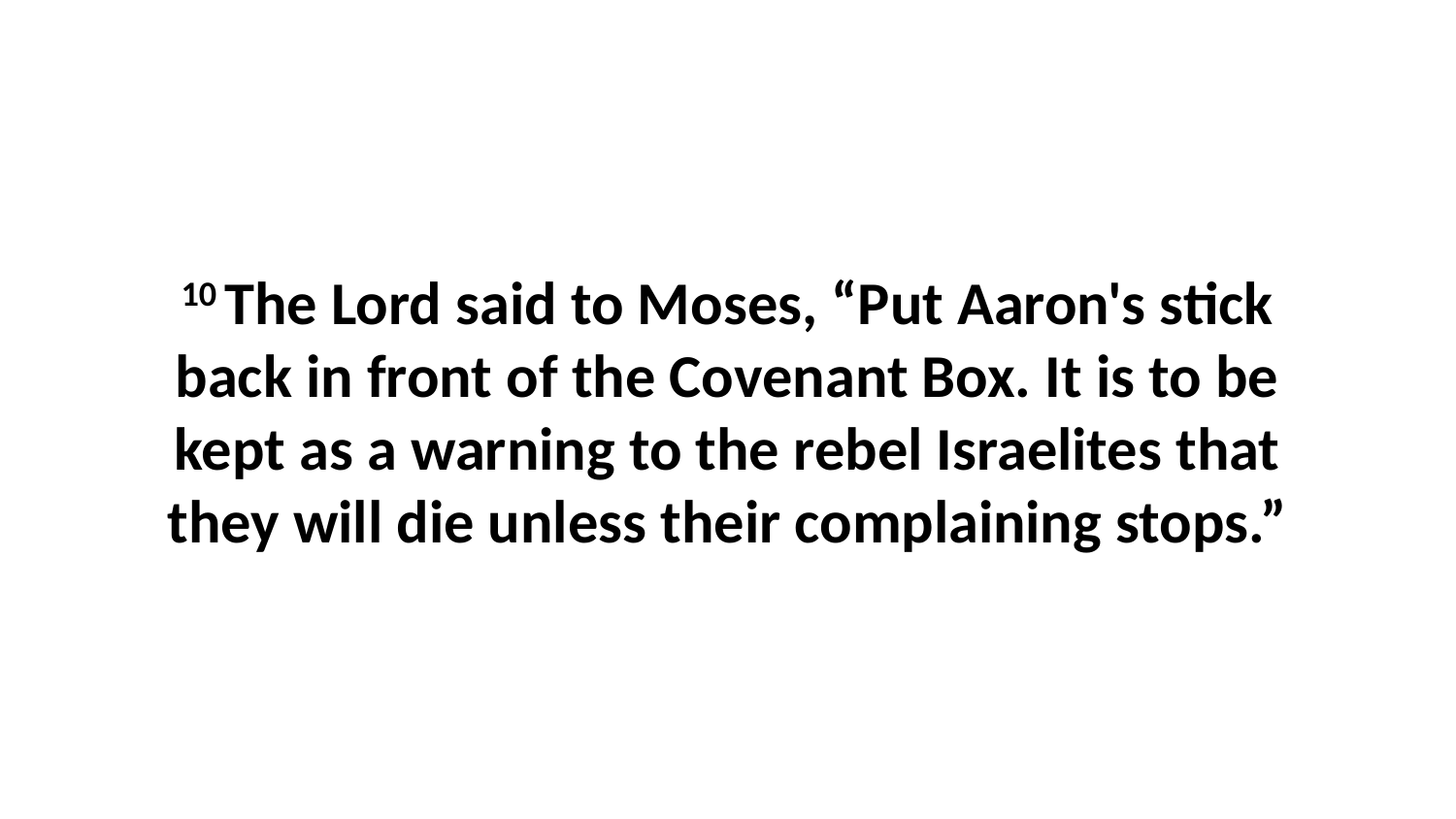

10 The Lord said to Moses, “Put Aaron's stick back in front of the Covenant Box. It is to be kept as a warning to the rebel Israelites that they will die unless their complaining stops.”